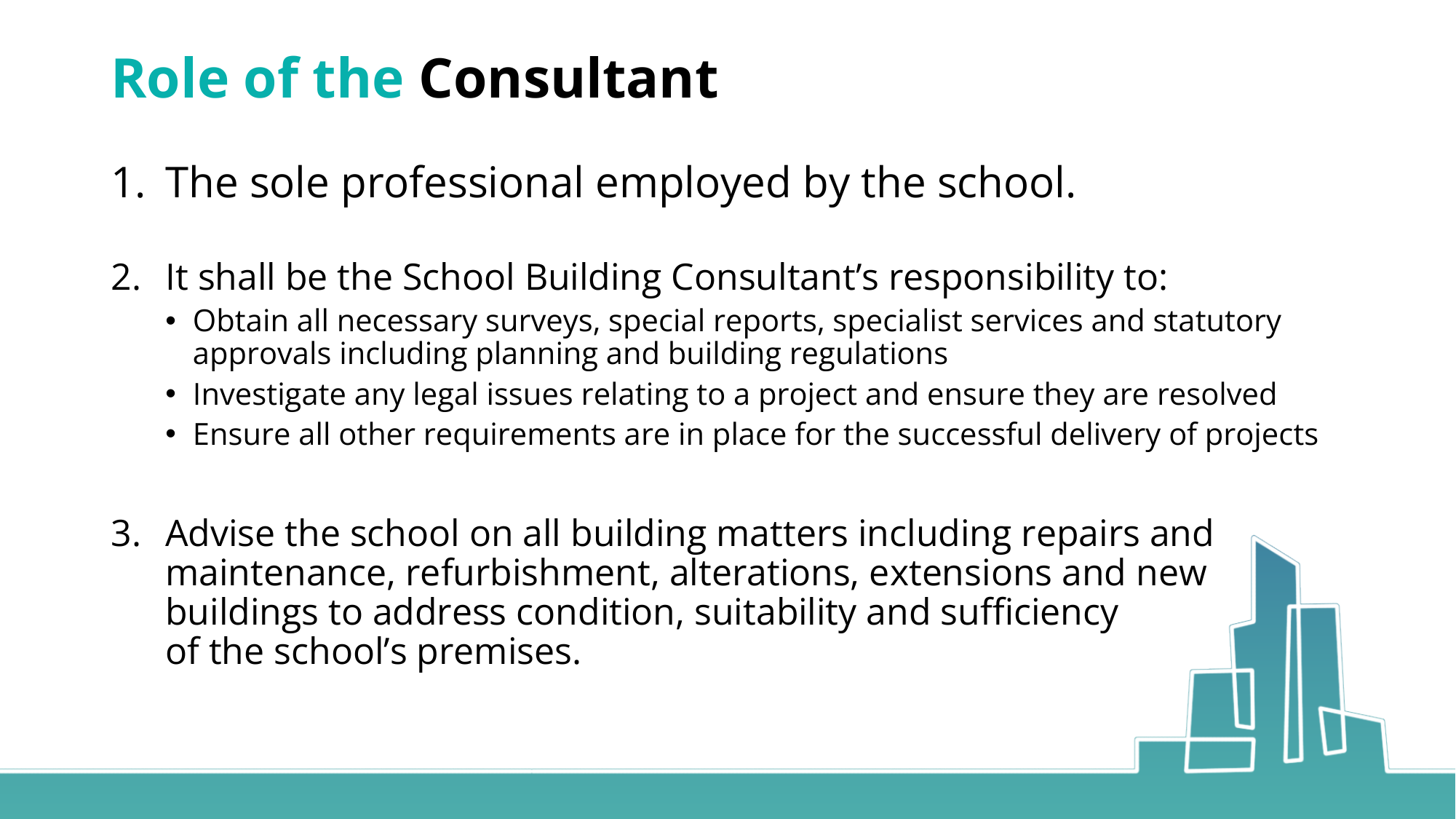

# Role of the Consultant
The sole professional employed by the school.
It shall be the School Building Consultant’s responsibility to:
Obtain all necessary surveys, special reports, specialist services and statutory approvals including planning and building regulations
Investigate any legal issues relating to a project and ensure they are resolved
Ensure all other requirements are in place for the successful delivery of projects

Advise the school on all building matters including repairs and maintenance, refurbishment, alterations, extensions and new buildings to address condition, suitability and sufficiency
of the school’s premises.